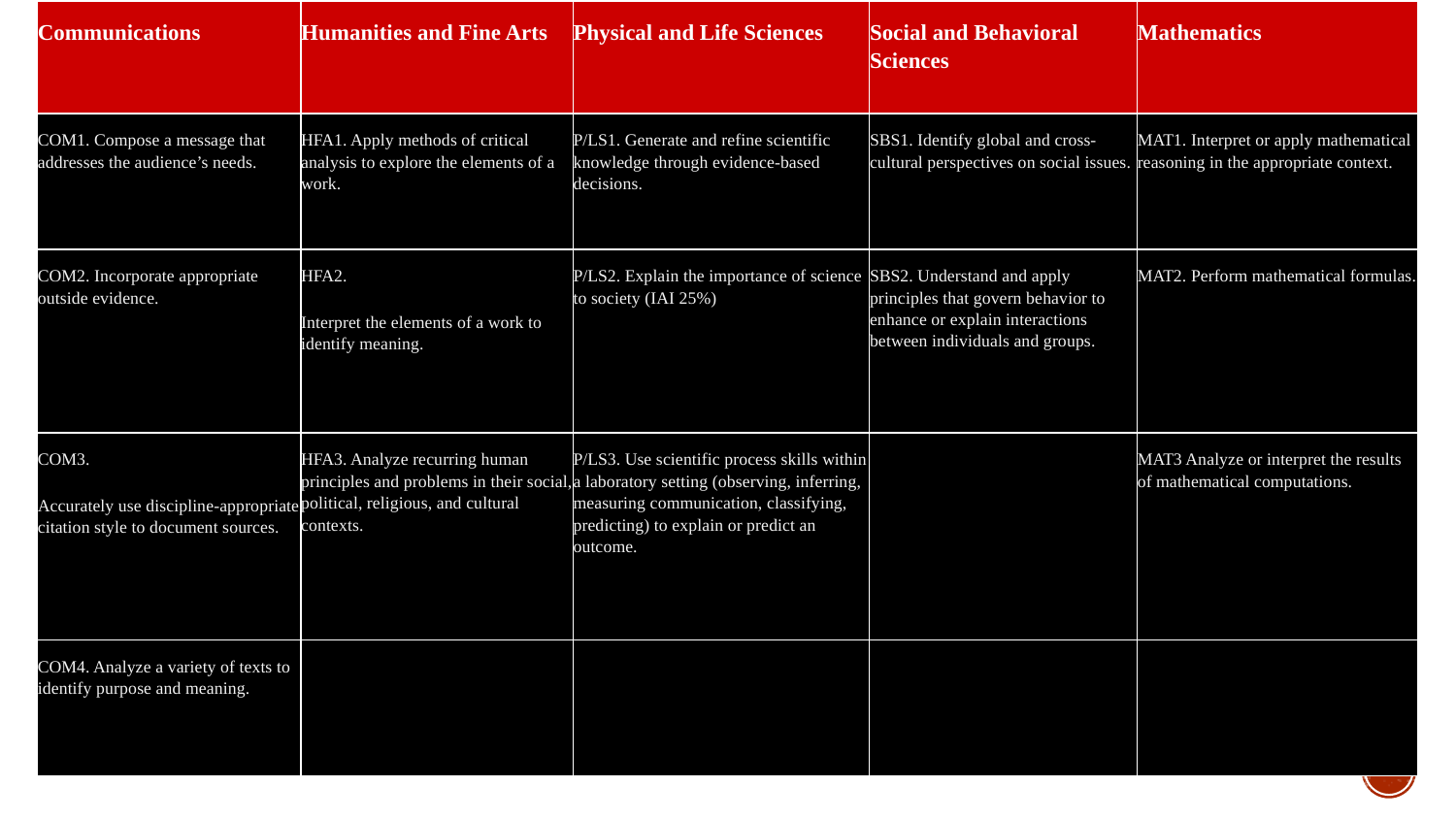

| Communications | Humanities and Fine Arts | Physical and Life Sciences | Social and Behavioral Sciences | Mathematics |
| --- | --- | --- | --- | --- |
| COM1. Compose a message that addresses the audience’s needs. | HFA1. Apply methods of critical analysis to explore the elements of a work. | P/LS1. Generate and refine scientific knowledge through evidence-based decisions. | SBS1. Identify global and cross-cultural perspectives on social issues. | MAT1. Interpret or apply mathematical reasoning in the appropriate context. |
| COM2. Incorporate appropriate outside evidence. | HFA2. Interpret the elements of a work to identify meaning. | P/LS2. Explain the importance of science to society (IAI 25%) | SBS2. Understand and apply principles that govern behavior to enhance or explain interactions between individuals and groups. | MAT2. Perform mathematical formulas. |
| COM3. Accurately use discipline-appropriate citation style to document sources. | HFA3. Analyze recurring human principles and problems in their social, political, religious, and cultural contexts. | P/LS3. Use scientific process skills within a laboratory setting (observing, inferring, measuring communication, classifying, predicting) to explain or predict an outcome. |  | MAT3 Analyze or interpret the results of mathematical computations. |
| COM4. Analyze a variety of texts to identify purpose and meaning. |  |  |  |  |